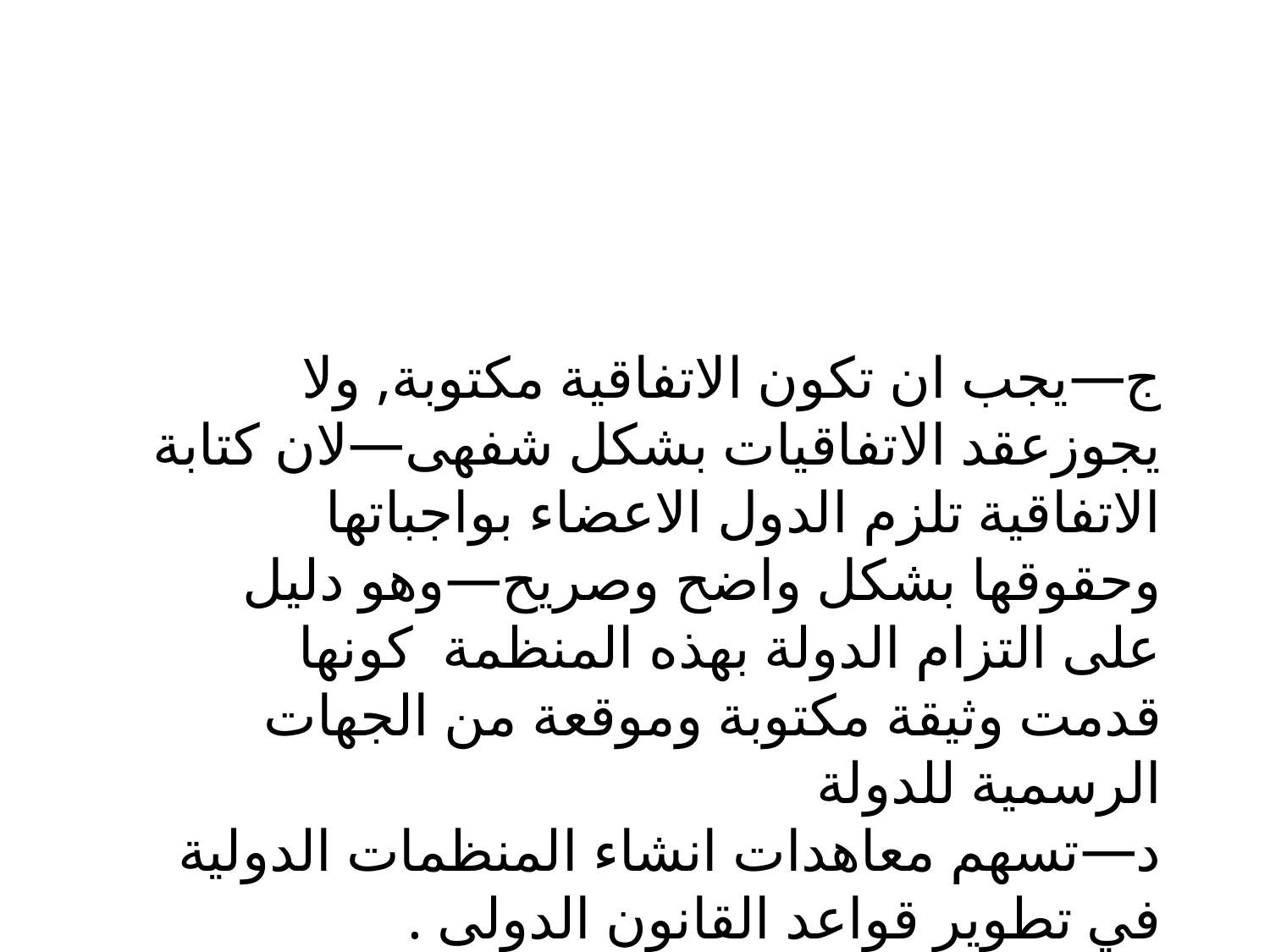

ج—يجب ان تكون الاتفاقية مكتوبة, ولا يجوزعقد الاتفاقيات بشكل شفهى—لان كتابة الاتفاقية تلزم الدول الاعضاء بواجباتها وحقوقها بشكل واضح وصريح—وهو دليل على التزام الدولة بهذه المنظمة  كونها قدمت وثيقة مكتوبة وموقعة من الجهات الرسمية للدولة
د—تسهم معاهدات انشاء المنظمات الدولية في تطوير قواعد القانون الدولى .